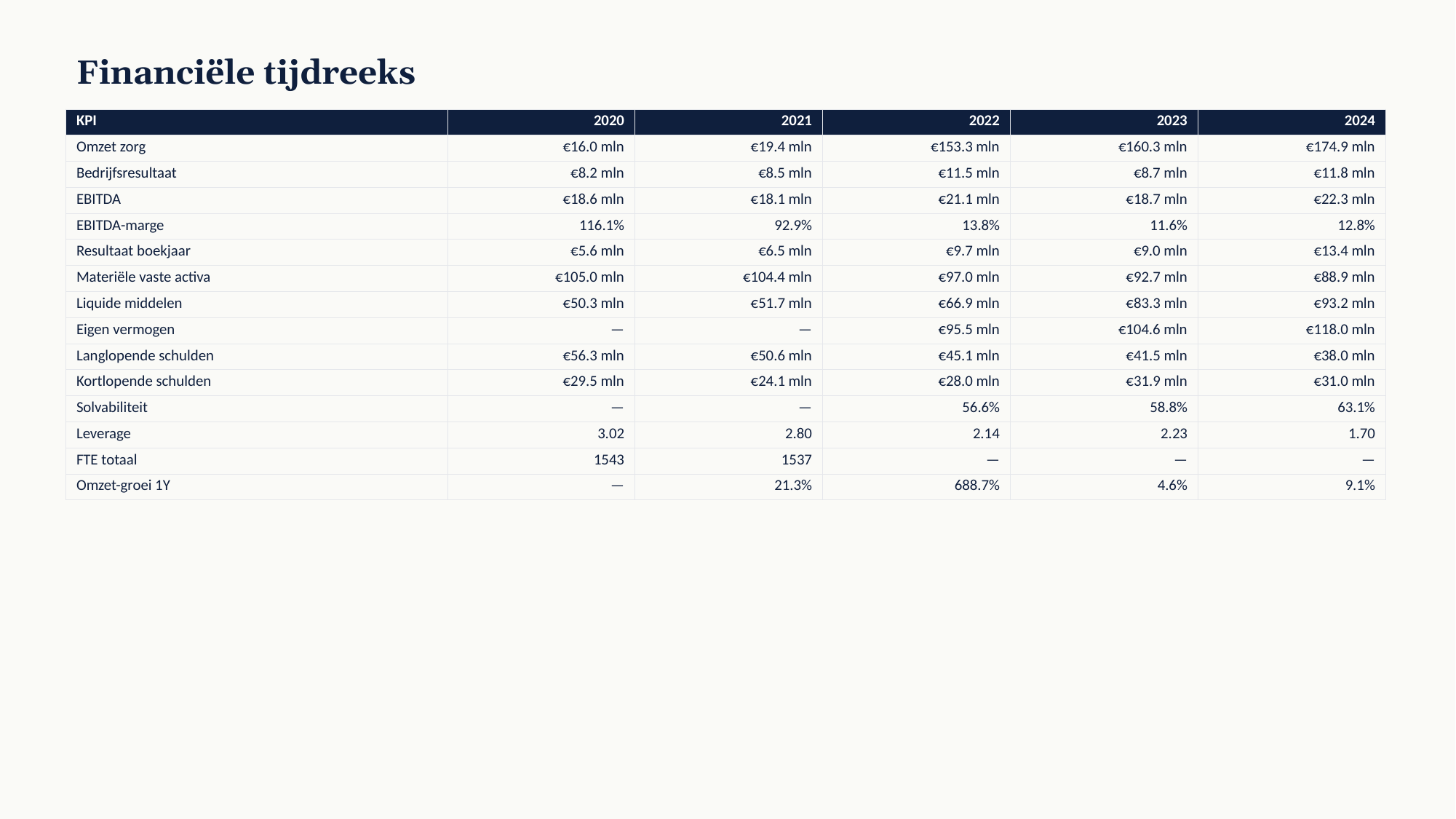

Financiële tijdreeks
| KPI | 2020 | 2021 | 2022 | 2023 | 2024 |
| --- | --- | --- | --- | --- | --- |
| Omzet zorg | €16.0 mln | €19.4 mln | €153.3 mln | €160.3 mln | €174.9 mln |
| Bedrijfsresultaat | €8.2 mln | €8.5 mln | €11.5 mln | €8.7 mln | €11.8 mln |
| EBITDA | €18.6 mln | €18.1 mln | €21.1 mln | €18.7 mln | €22.3 mln |
| EBITDA-marge | 116.1% | 92.9% | 13.8% | 11.6% | 12.8% |
| Resultaat boekjaar | €5.6 mln | €6.5 mln | €9.7 mln | €9.0 mln | €13.4 mln |
| Materiële vaste activa | €105.0 mln | €104.4 mln | €97.0 mln | €92.7 mln | €88.9 mln |
| Liquide middelen | €50.3 mln | €51.7 mln | €66.9 mln | €83.3 mln | €93.2 mln |
| Eigen vermogen | — | — | €95.5 mln | €104.6 mln | €118.0 mln |
| Langlopende schulden | €56.3 mln | €50.6 mln | €45.1 mln | €41.5 mln | €38.0 mln |
| Kortlopende schulden | €29.5 mln | €24.1 mln | €28.0 mln | €31.9 mln | €31.0 mln |
| Solvabiliteit | — | — | 56.6% | 58.8% | 63.1% |
| Leverage | 3.02 | 2.80 | 2.14 | 2.23 | 1.70 |
| FTE totaal | 1543 | 1537 | — | — | — |
| Omzet-groei 1Y | — | 21.3% | 688.7% | 4.6% | 9.1% |